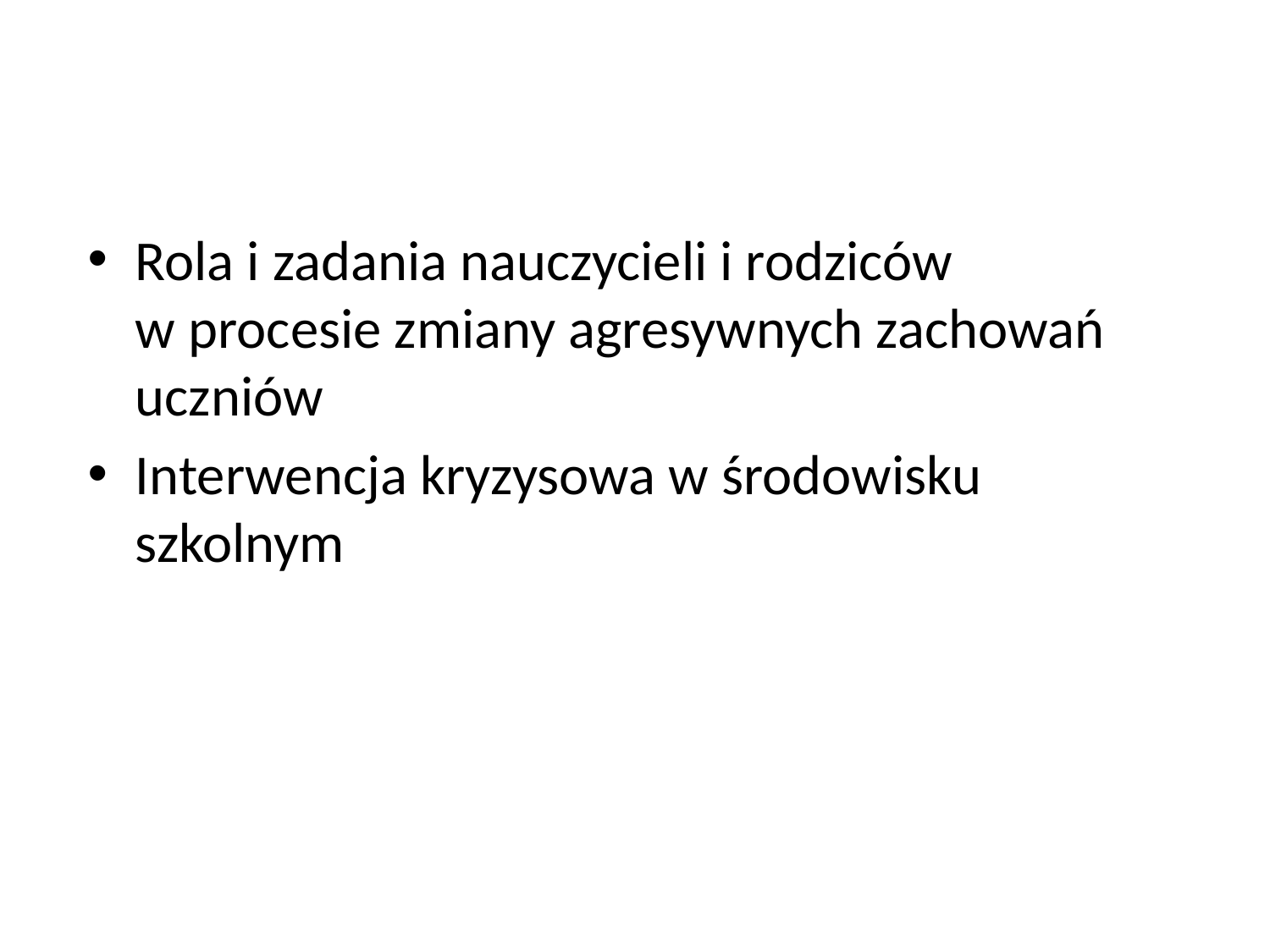

Rola i zadania nauczycieli i rodziców                 w procesie zmiany agresywnych zachowań uczniów
Interwencja kryzysowa w środowisku szkolnym